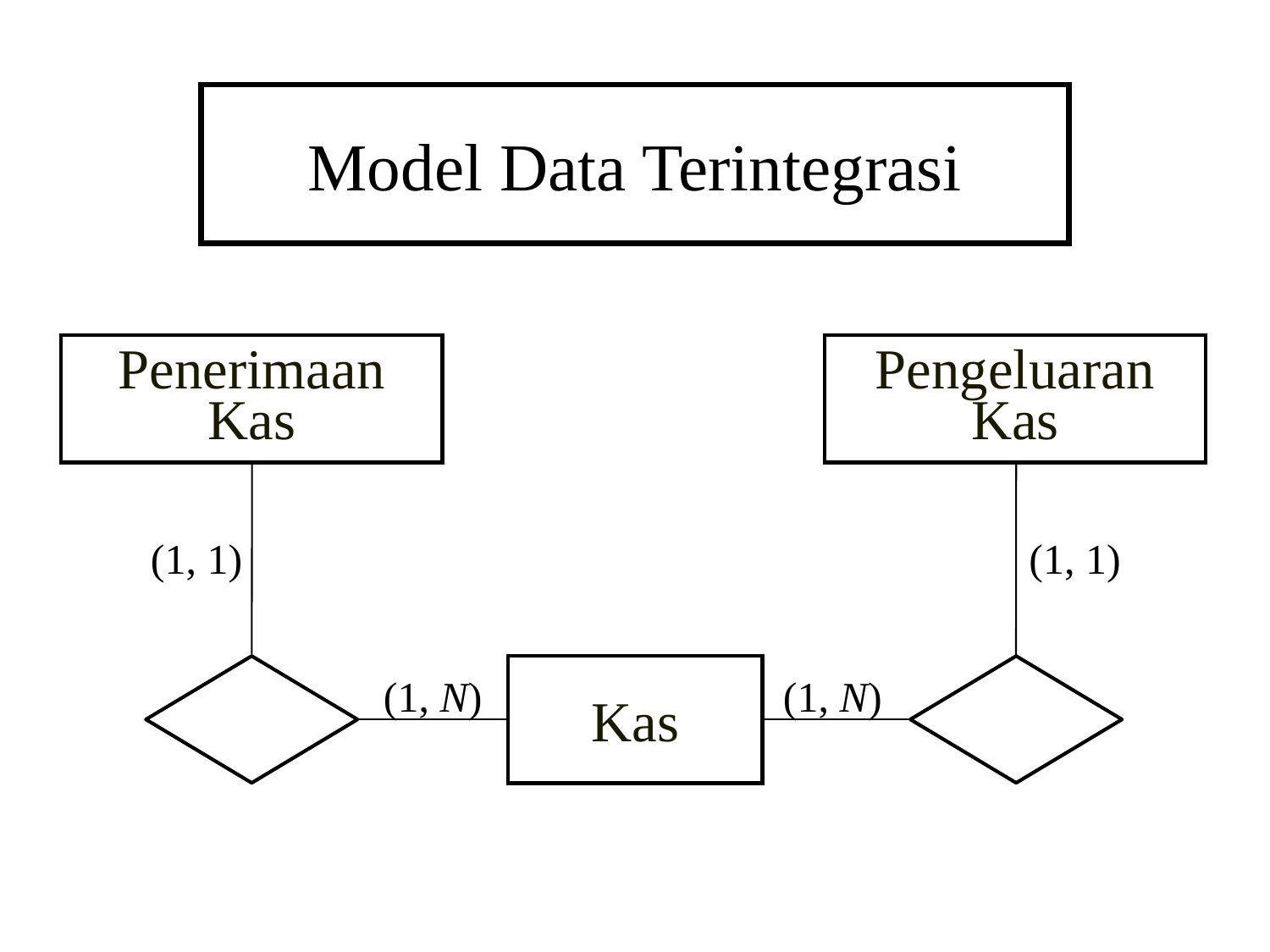

# Model Data Terintegrasi

Penerimaan
Kas
Pengeluaran
Kas

(1, 1)
(1, 1)
Kas

(1, N)
(1, N)